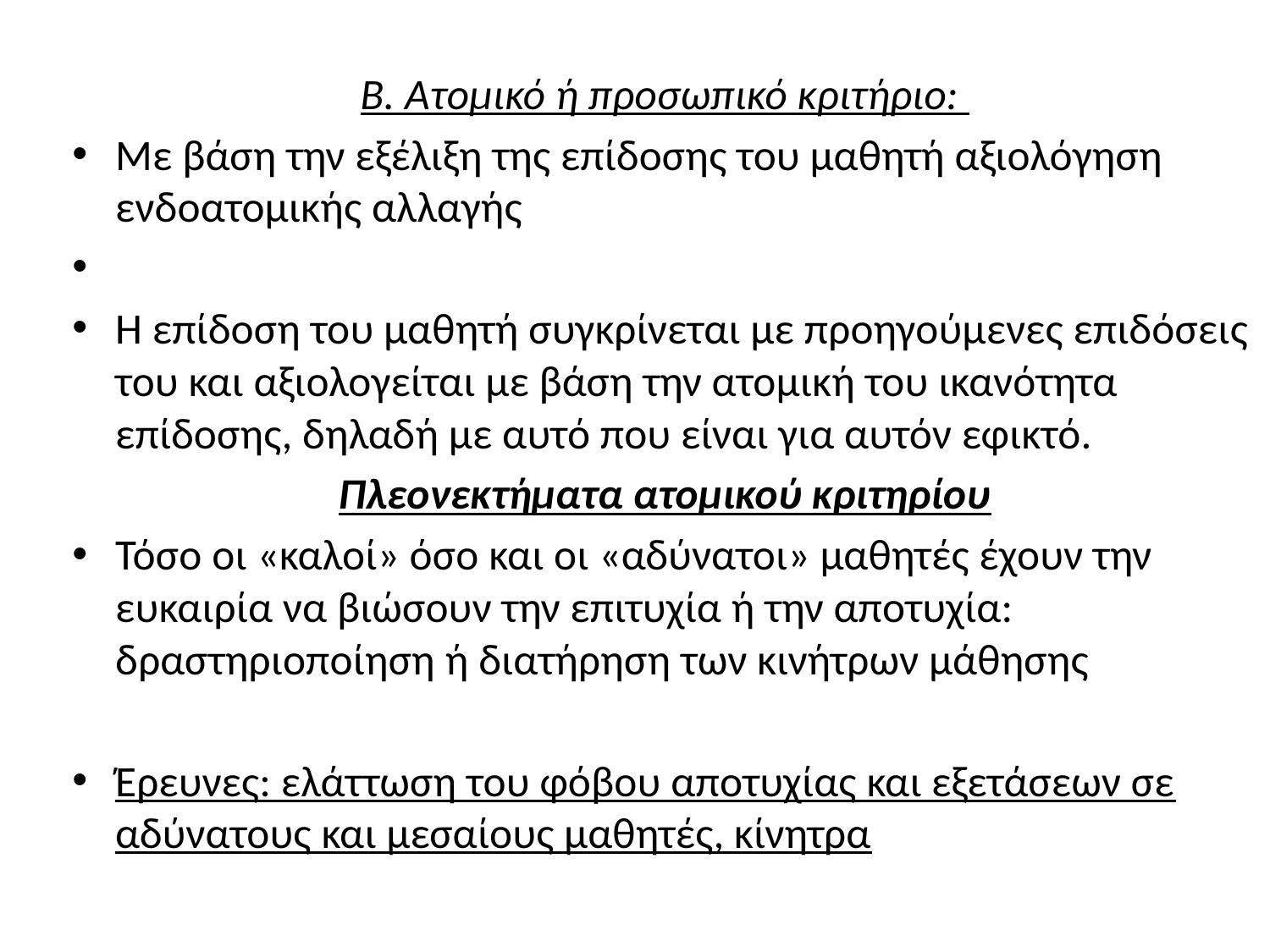

Β. Ατομικό ή προσωπικό κριτήριο:
Με βάση την εξέλιξη της επίδοσης του μαθητή αξιολόγηση ενδοατομικής αλλαγής

Η επίδοση του μαθητή συγκρίνεται με προηγούμενες επιδόσεις του και αξιολογείται με βάση την ατομική του ικανότητα επίδοσης, δηλαδή με αυτό που είναι για αυτόν εφικτό.
Πλεονεκτήματα ατομικού κριτηρίου
Τόσο οι «καλοί» όσο και οι «αδύνατοι» μαθητές έχουν την ευκαιρία να βιώσουν την επιτυχία ή την αποτυχία: δραστηριοποίηση ή διατήρηση των κινήτρων μάθησης

Έρευνες: ελάττωση του φόβου αποτυχίας και εξετάσεων σε αδύνατους και μεσαίους μαθητές, κίνητρα